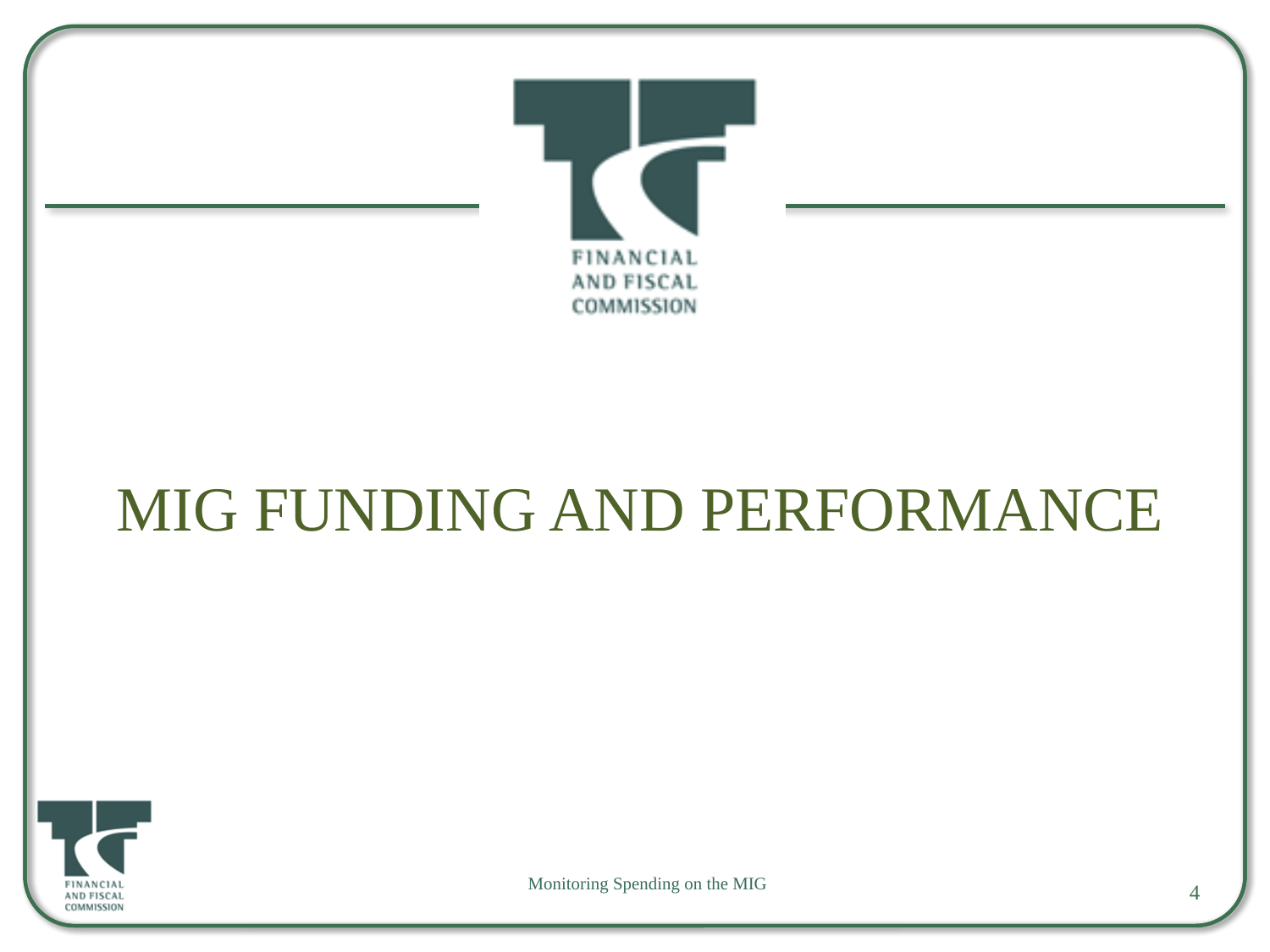

MIG FUNDING AND PERFORMANCE
Monitoring Spending on the MIG
4